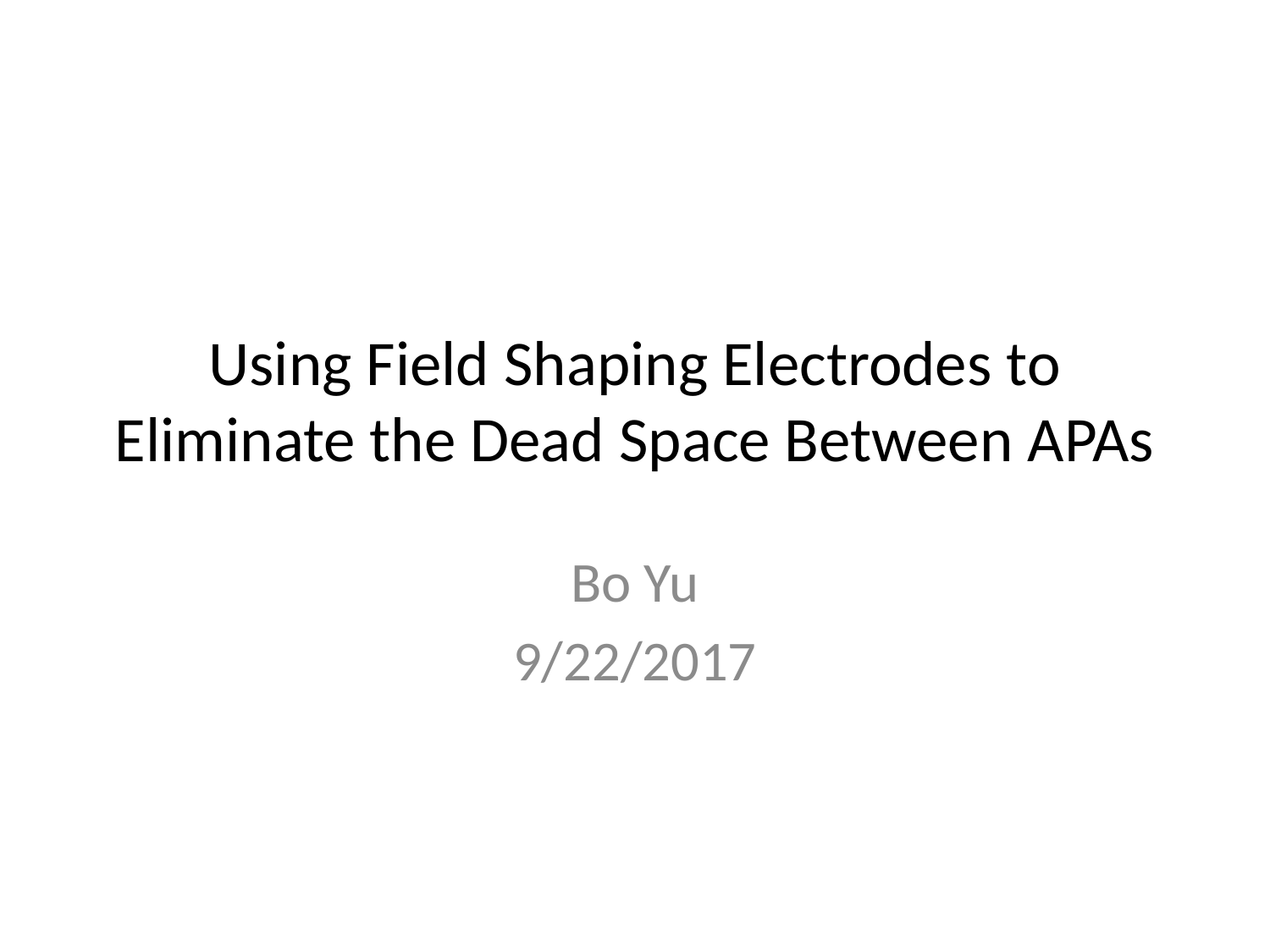

# Using Field Shaping Electrodes to Eliminate the Dead Space Between APAs
Bo Yu
9/22/2017